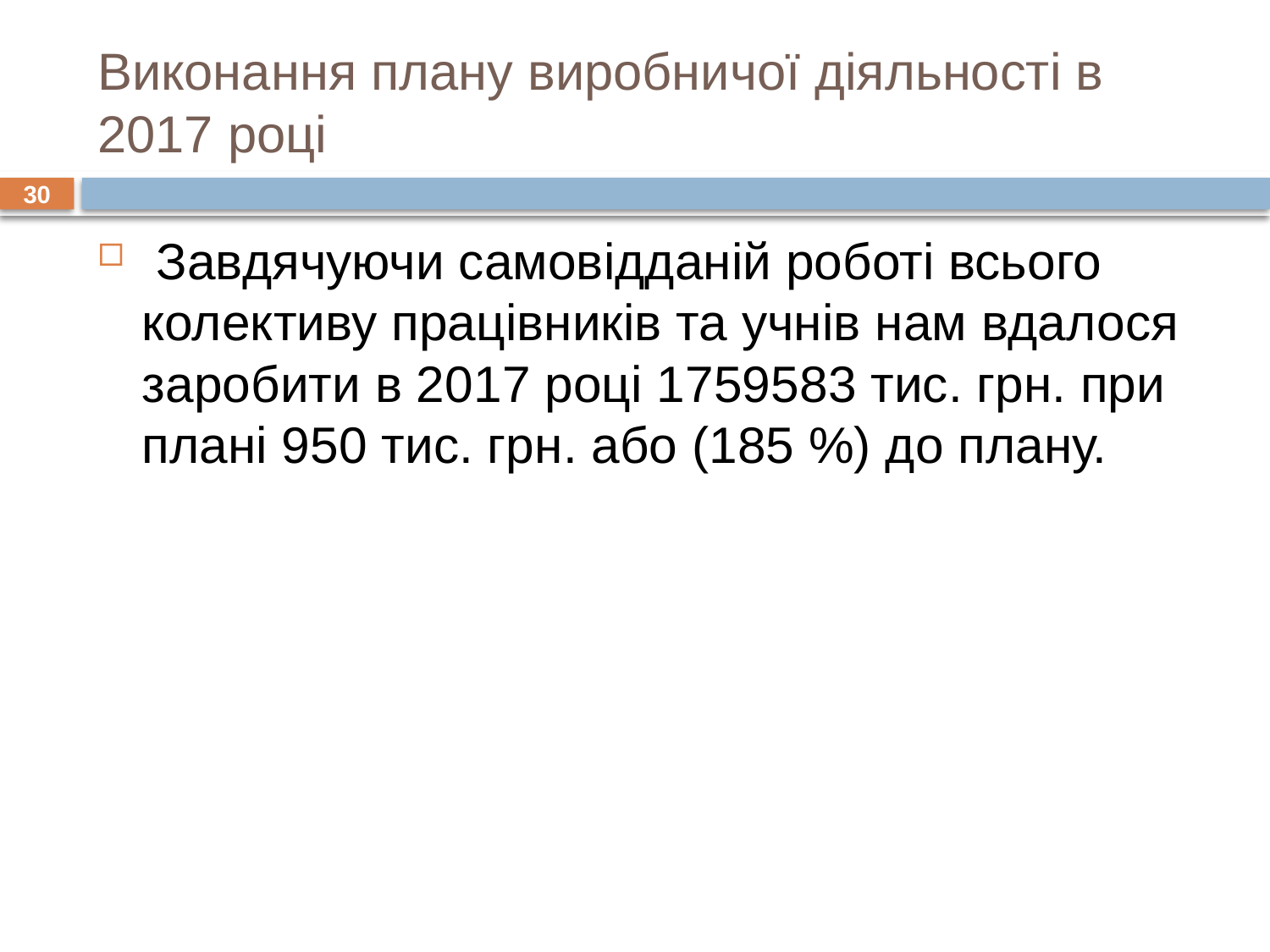

# Виконання плану виробничої діяльності в 2017 році
30
 Завдячуючи самовідданій роботі всього колективу працівників та учнів нам вдалося заробити в 2017 році 1759583 тис. грн. при плані 950 тис. грн. або (185 %) до плану.